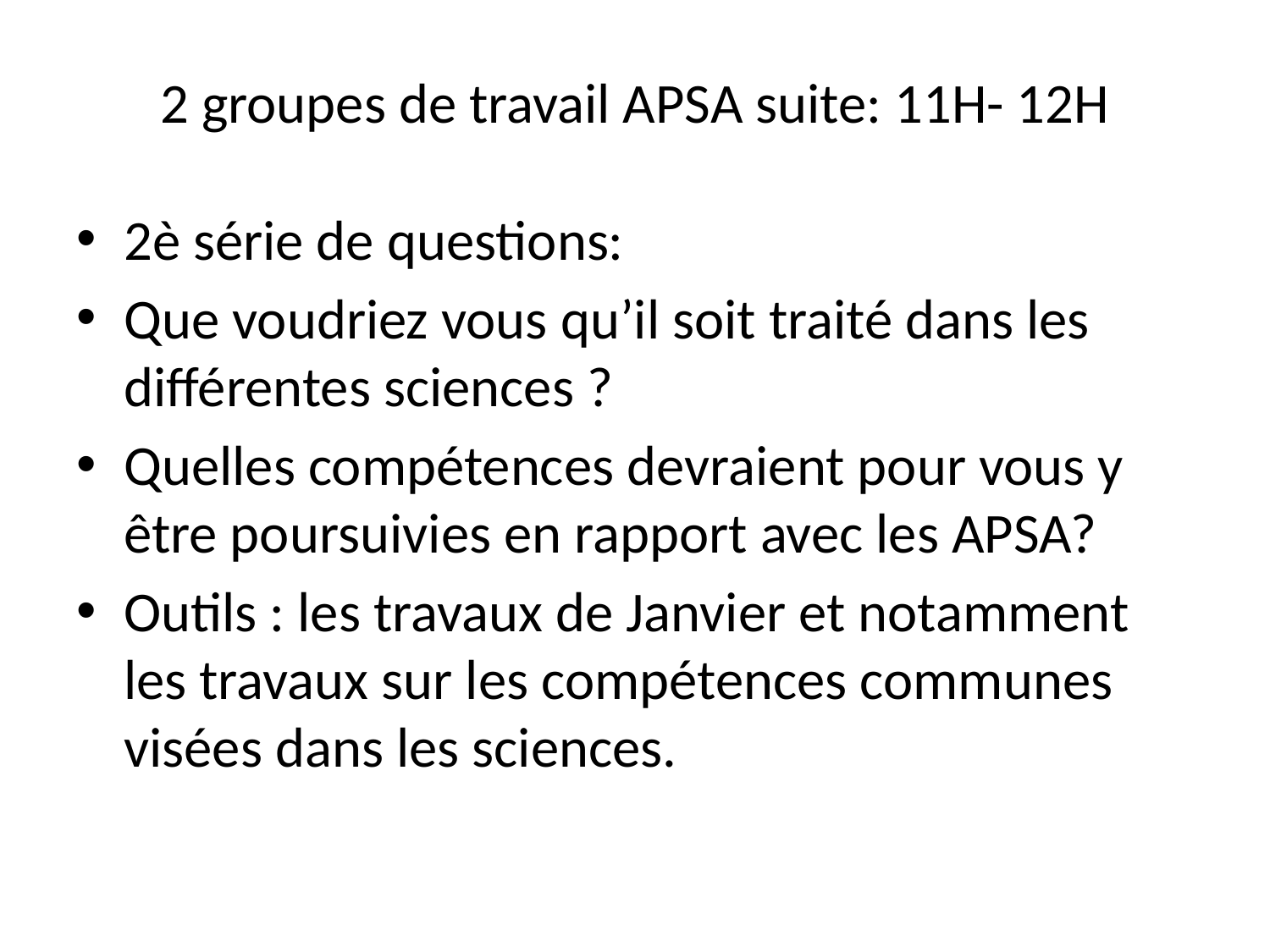

# 2 groupes de travail APSA suite: 11H- 12H
2è série de questions:
Que voudriez vous qu’il soit traité dans les différentes sciences ?
Quelles compétences devraient pour vous y être poursuivies en rapport avec les APSA?
Outils : les travaux de Janvier et notamment les travaux sur les compétences communes visées dans les sciences.